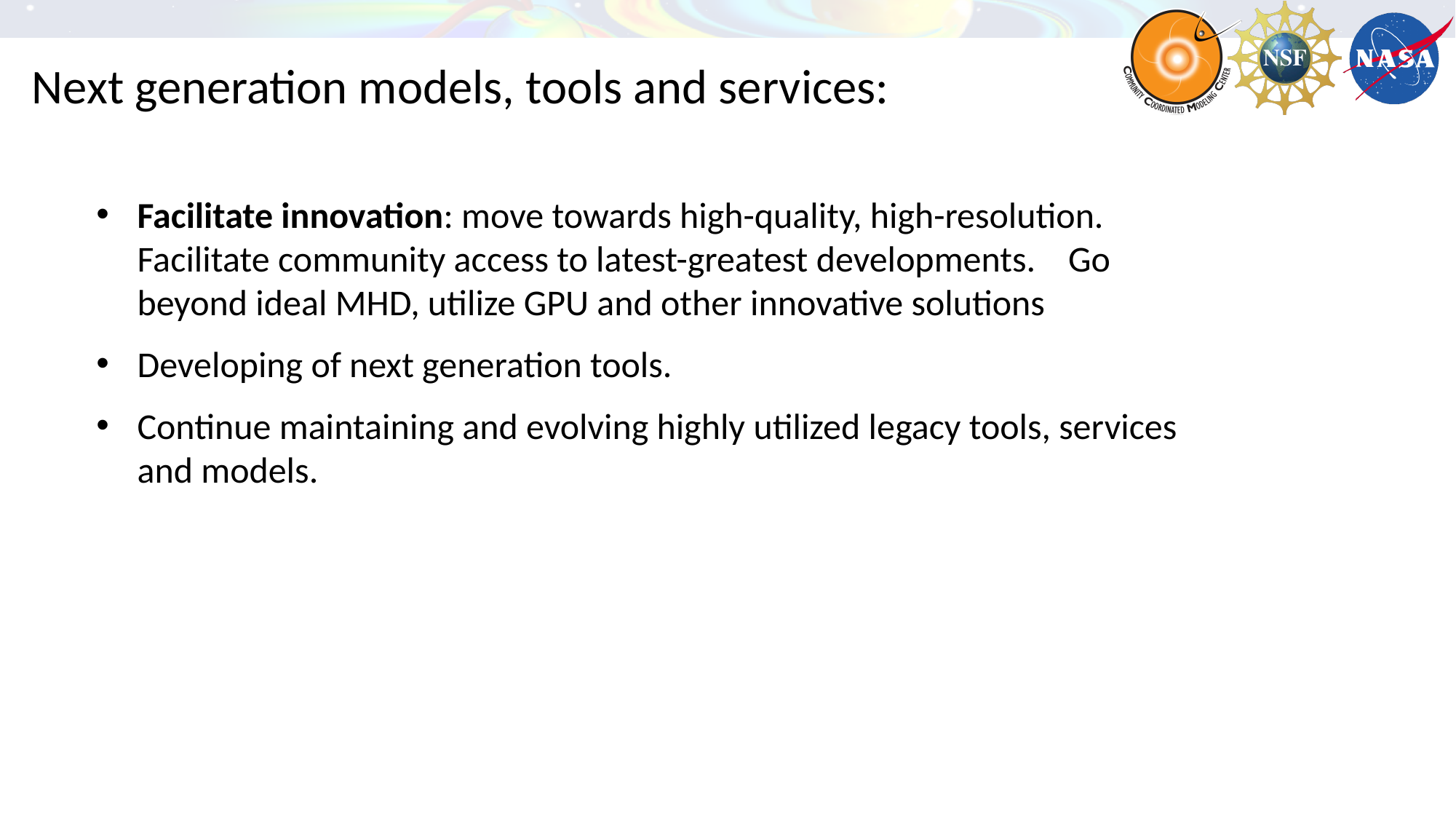

Next generation models, tools and services:
Facilitate innovation: move towards high-quality, high-resolution. Facilitate community access to latest-greatest developments.    Go beyond ideal MHD, utilize GPU and other innovative solutions
Developing of next generation tools.
Continue maintaining and evolving highly utilized legacy tools, services and models.